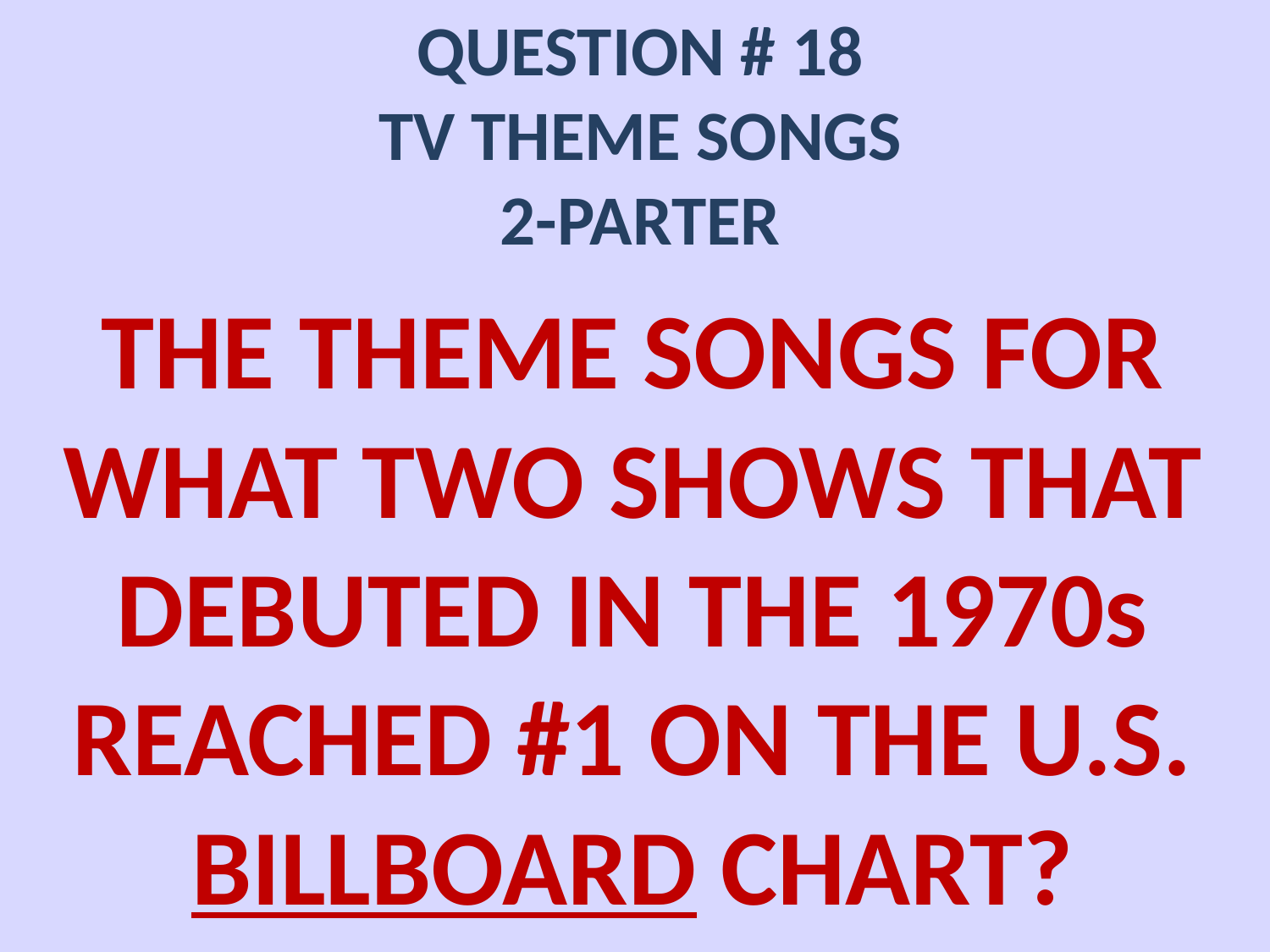

# QUESTION # 18 TV THEME SONGS 2-PARTER
THE THEME SONGS FOR WHAT TWO SHOWS THAT DEBUTED IN THE 1970s REACHED #1 ON THE U.S. BILLBOARD CHART?